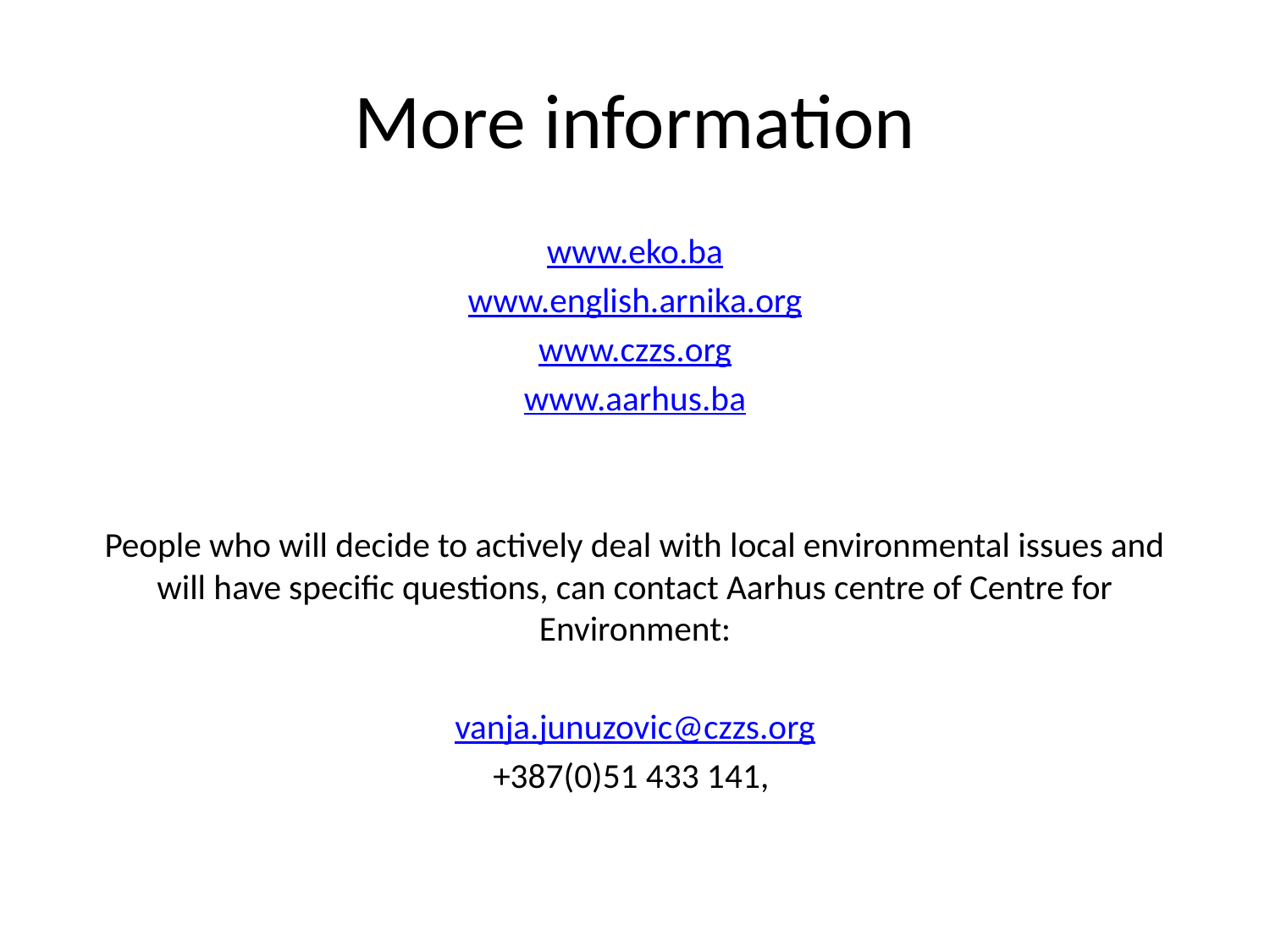

# More information
www.eko.ba
www.english.arnika.org
www.czzs.org
www.aarhus.ba

People who will decide to actively deal with local environmental issues and will have specific questions, can contact Aarhus centre of Centre for Environment:

vanja.junuzovic@czzs.org
+387(0)51 433 141,